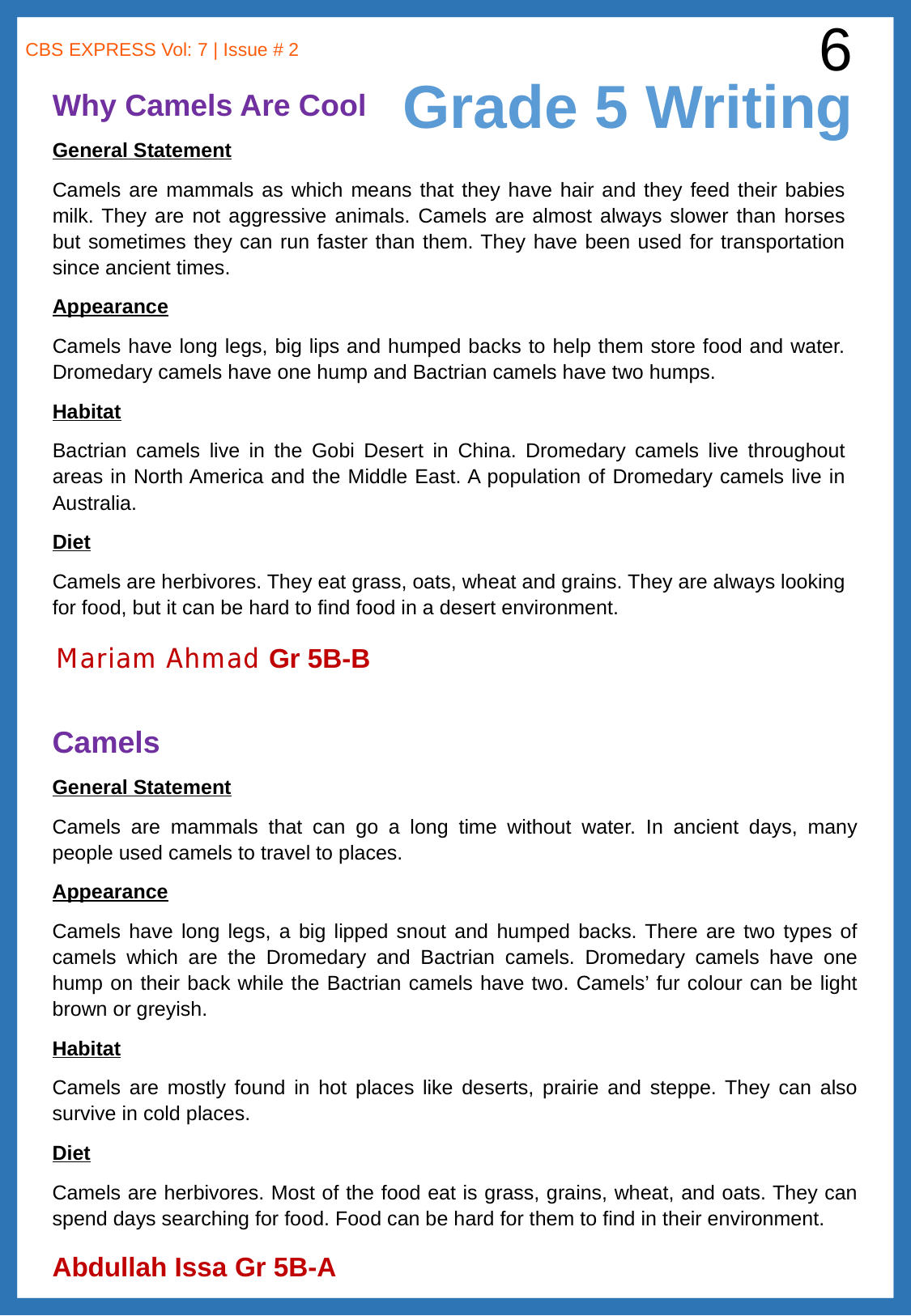

6
CBS EXPRESS Vol: 7 | Issue # 2

Why Camels Are Cool
General Statement
Camels are mammals as which means that they have hair and they feed their babies milk. They are not aggressive animals. Camels are almost always slower than horses but sometimes they can run faster than them. They have been used for transportation since ancient times.
Appearance
Camels have long legs, big lips and humped backs to help them store food and water. Dromedary camels have one hump and Bactrian camels have two humps.
Habitat
Bactrian camels live in the Gobi Desert in China. Dromedary camels live throughout areas in North America and the Middle East. A population of Dromedary camels live in Australia.
Diet
Camels are herbivores. They eat grass, oats, wheat and grains. They are always looking for food, but it can be hard to find food in a desert environment.

Grade 5 Writing
Mariam Ahmad Gr 5B-B
Camels
General Statement
Camels are mammals that can go a long time without water. In ancient days, many people used camels to travel to places.
Appearance
Camels have long legs, a big lipped snout and humped backs. There are two types of camels which are the Dromedary and Bactrian camels. Dromedary camels have one hump on their back while the Bactrian camels have two. Camels’ fur colour can be light brown or greyish.
Habitat
Camels are mostly found in hot places like deserts, prairie and steppe. They can also survive in cold places.
Diet
Camels are herbivores. Most of the food eat is grass, grains, wheat, and oats. They can spend days searching for food. Food can be hard for them to find in their environment.

Abdullah Issa Gr 5B-A